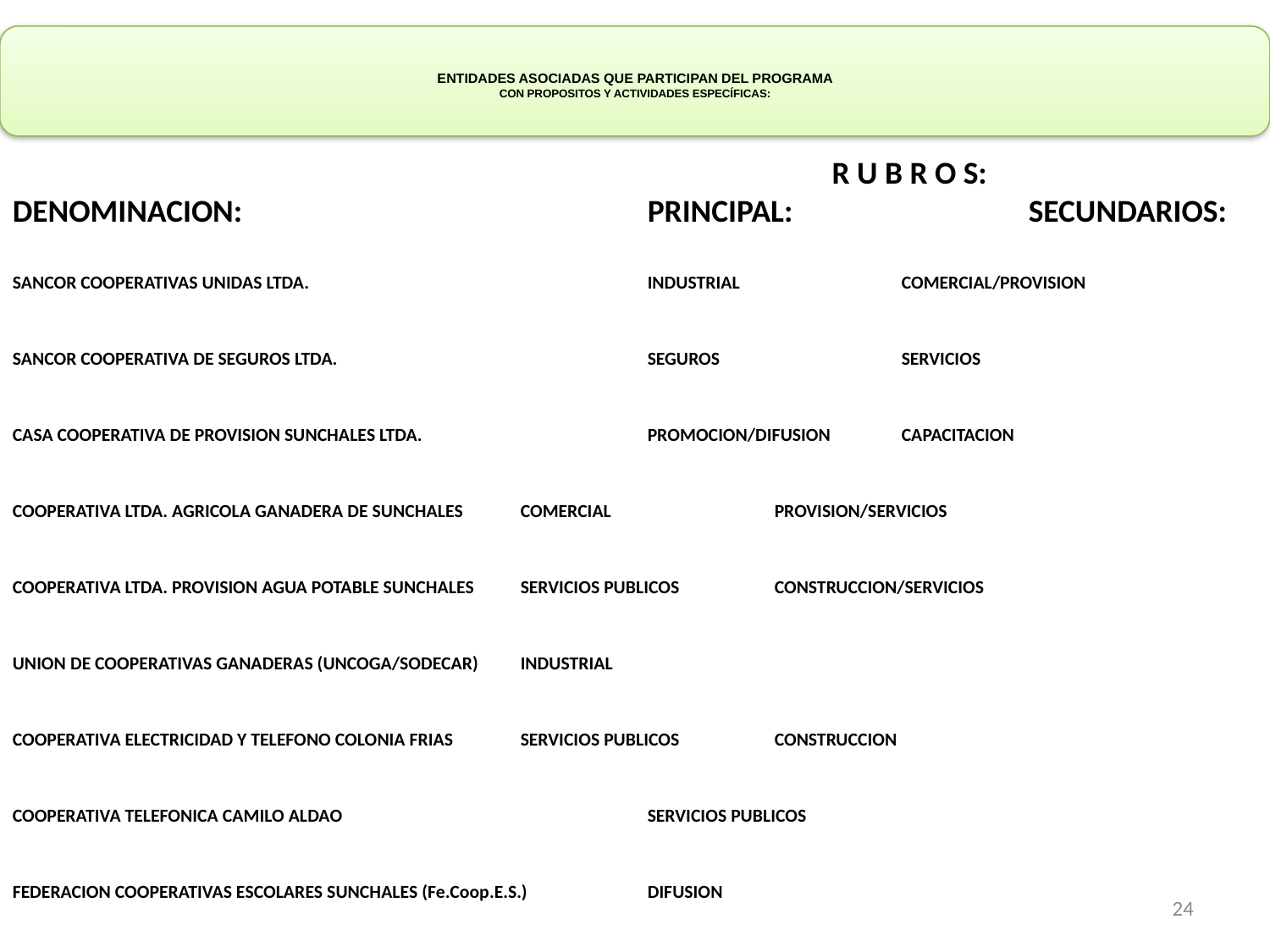

# ENTIDADES ASOCIADAS QUE PARTICIPAN DEL PROGRAMA CON PROPOSITOS Y ACTIVIDADES ESPECÍFICAS:
						        R U B R O S:
DENOMINACION:				PRINCIPAL:		SECUNDARIOS:

SANCOR COOPERATIVAS UNIDAS LTDA.			INDUSTRIAL		COMERCIAL/PROVISION
SANCOR COOPERATIVA DE SEGUROS LTDA. 			SEGUROS		SERVICIOS

CASA COOPERATIVA DE PROVISION SUNCHALES LTDA.		PROMOCION/DIFUSION	CAPACITACION

COOPERATIVA LTDA. AGRICOLA GANADERA DE SUNCHALES	COMERCIAL		PROVISION/SERVICIOS

COOPERATIVA LTDA. PROVISION AGUA POTABLE SUNCHALES	SERVICIOS PUBLICOS	CONSTRUCCION/SERVICIOS

UNION DE COOPERATIVAS GANADERAS (UNCOGA/SODECAR)	INDUSTRIAL

COOPERATIVA ELECTRICIDAD Y TELEFONO COLONIA FRIAS	SERVICIOS PUBLICOS	CONSTRUCCION

COOPERATIVA TELEFONICA CAMILO ALDAO			SERVICIOS PUBLICOS

FEDERACION COOPERATIVAS ESCOLARES SUNCHALES (Fe.Coop.E.S.)	DIFUSION

24